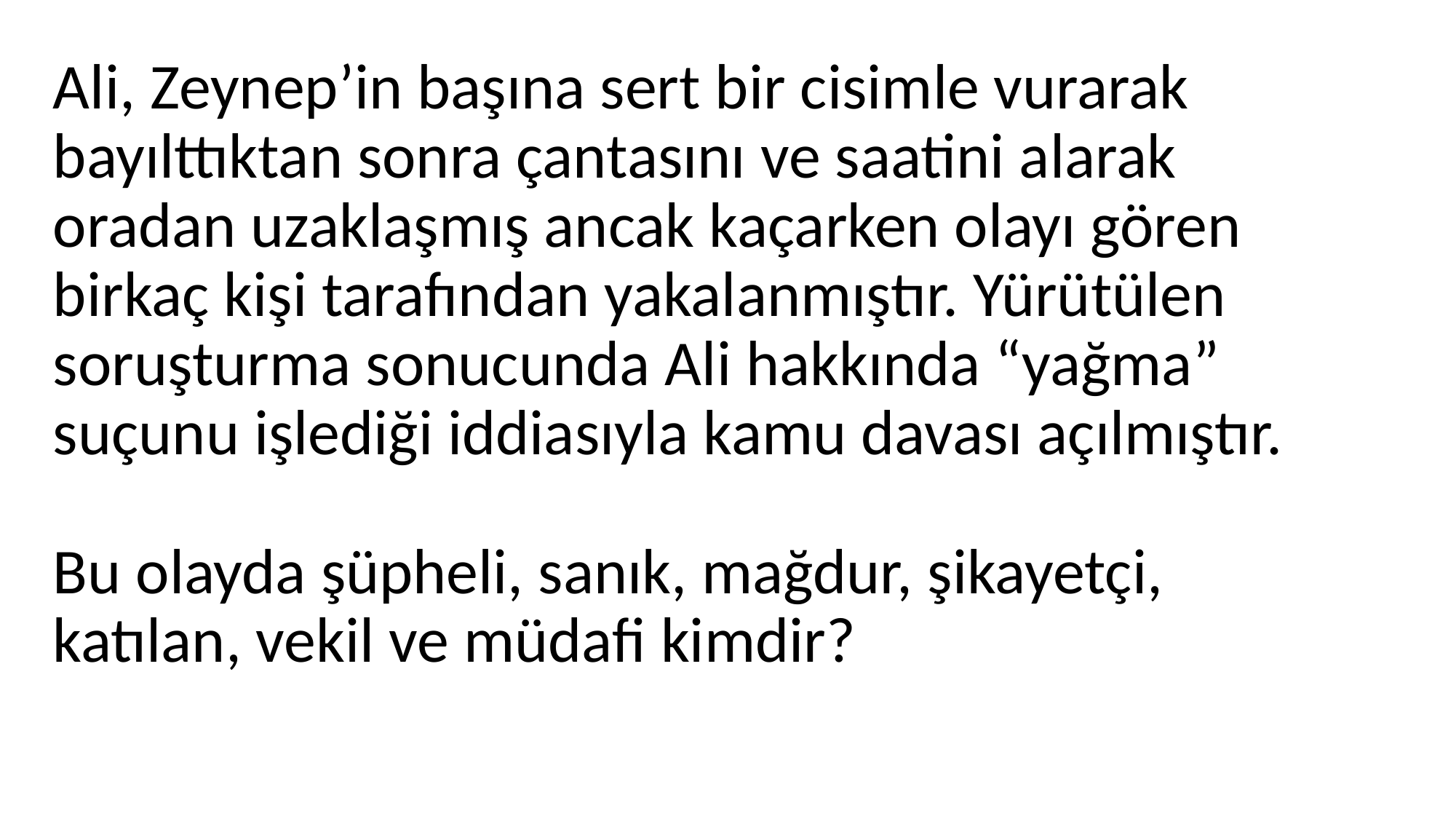

# Ali, Zeynep’in başına sert bir cisimle vurarak bayılttıktan sonra çantasını ve saatini alarak oradan uzaklaşmış ancak kaçarken olayı gören birkaç kişi tarafından yakalanmıştır. Yürütülen soruşturma sonucunda Ali hakkında “yağma” suçunu işlediği iddiasıyla kamu davası açılmıştır.   Bu olayda şüpheli, sanık, mağdur, şikayetçi, katılan, vekil ve müdafi kimdir?